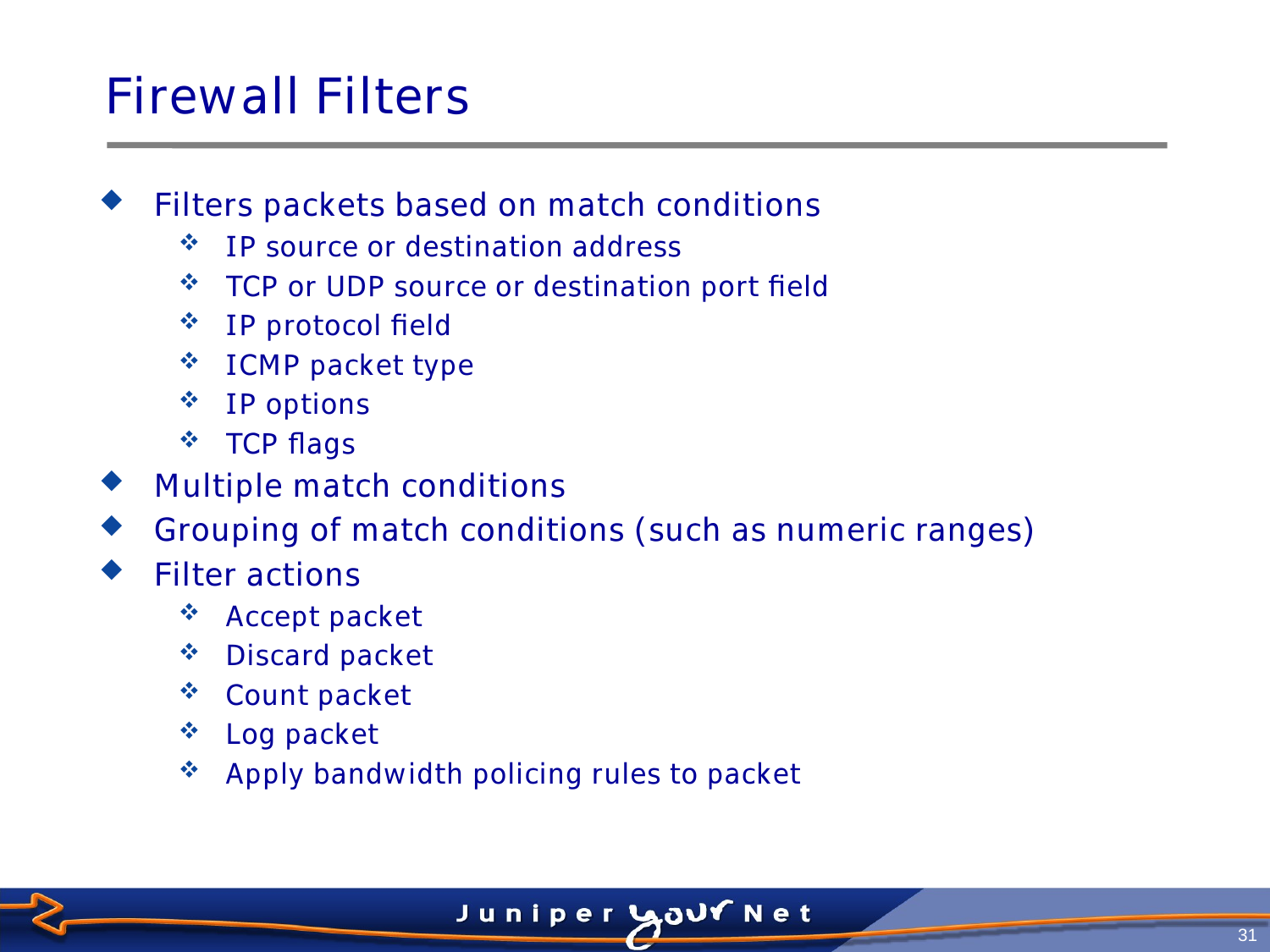

# Firewall Filters
Filters packets based on match conditions
IP source or destination address
TCP or UDP source or destination port field
IP protocol field
ICMP packet type
IP options
TCP flags
Multiple match conditions
Grouping of match conditions (such as numeric ranges)
Filter actions
Accept packet
Discard packet
Count packet
Log packet
Apply bandwidth policing rules to packet